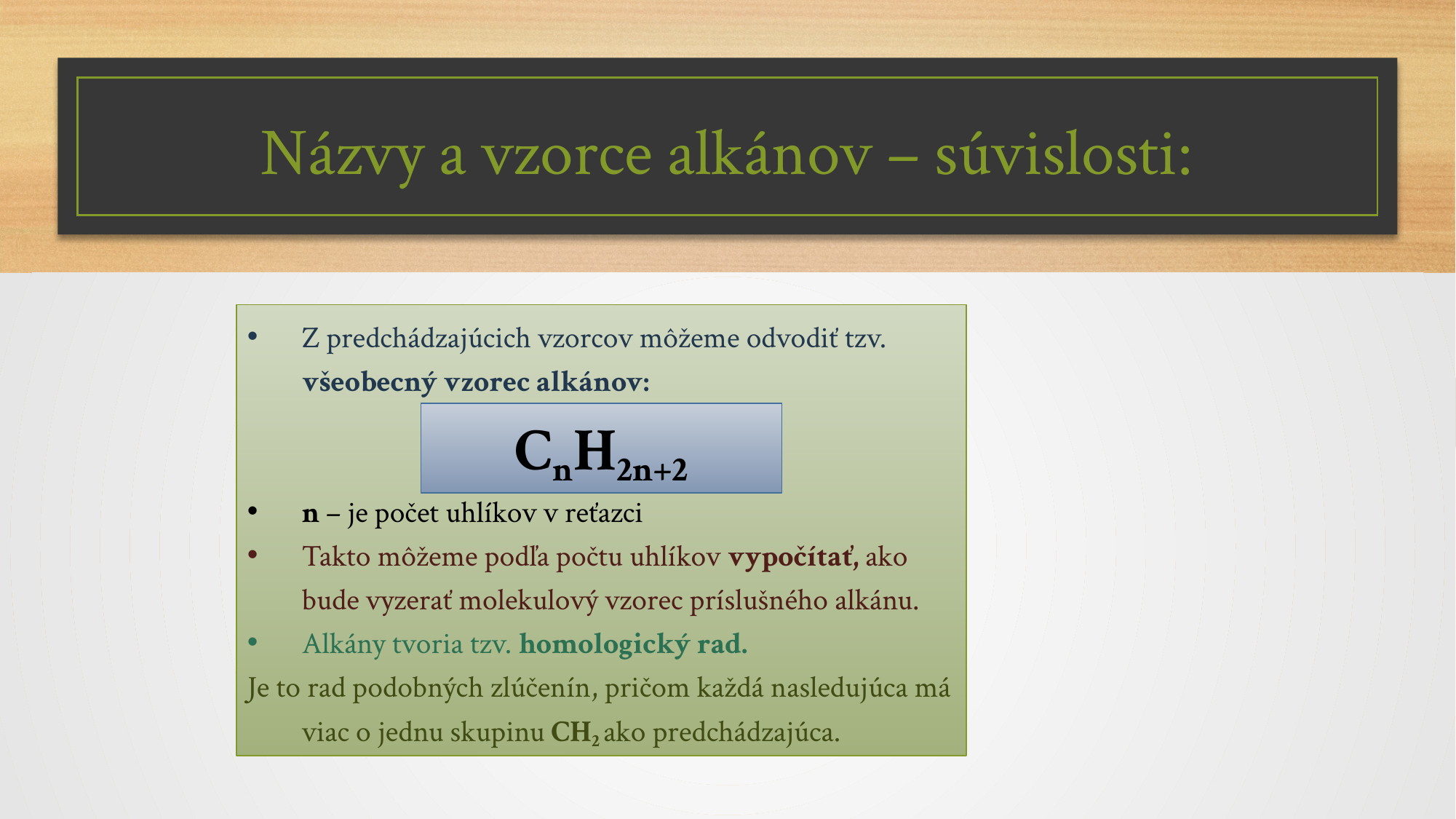

# Názvy a vzorce alkánov – súvislosti:

Z predchádzajúcich vzorcov môžeme odvodiť tzv. všeobecný vzorec alkánov:

n – je počet uhlíkov v reťazci
Takto môžeme podľa počtu uhlíkov vypočítať, ako bude vyzerať molekulový vzorec príslušného alkánu.
Alkány tvoria tzv. homologický rad.
Je to rad podobných zlúčenín, pričom každá nasledujúca má viac o jednu skupinu CH2 ako predchádzajúca.
CnH2n+2